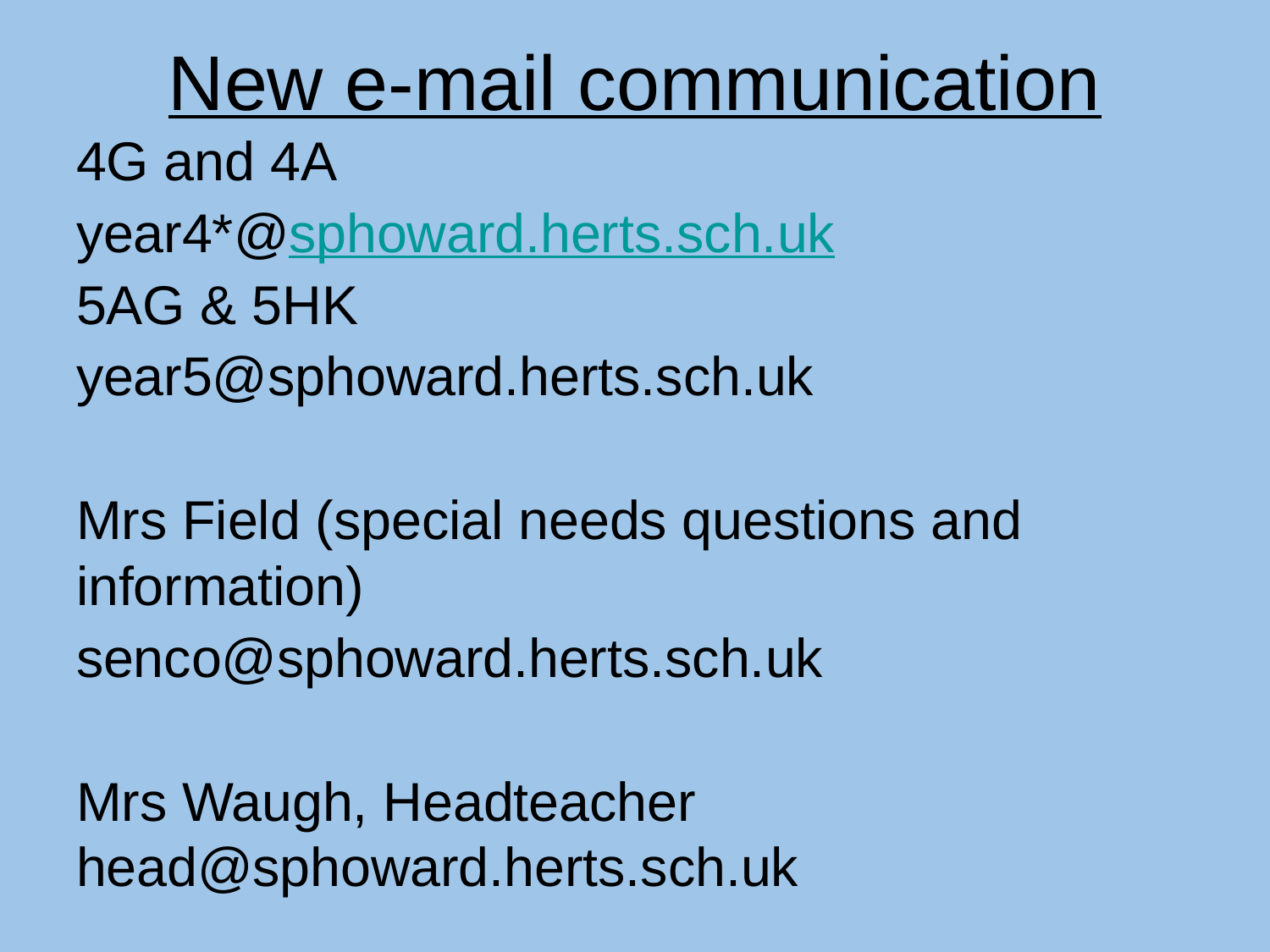

# New e-mail communication

4G and 4A
year4*@sphoward.herts.sch.uk
5AG & 5HK
year5@sphoward.herts.sch.uk

Mrs Field (special needs questions and information)
senco@sphoward.herts.sch.uk

Mrs Waugh, Headteacher head@sphoward.herts.sch.uk